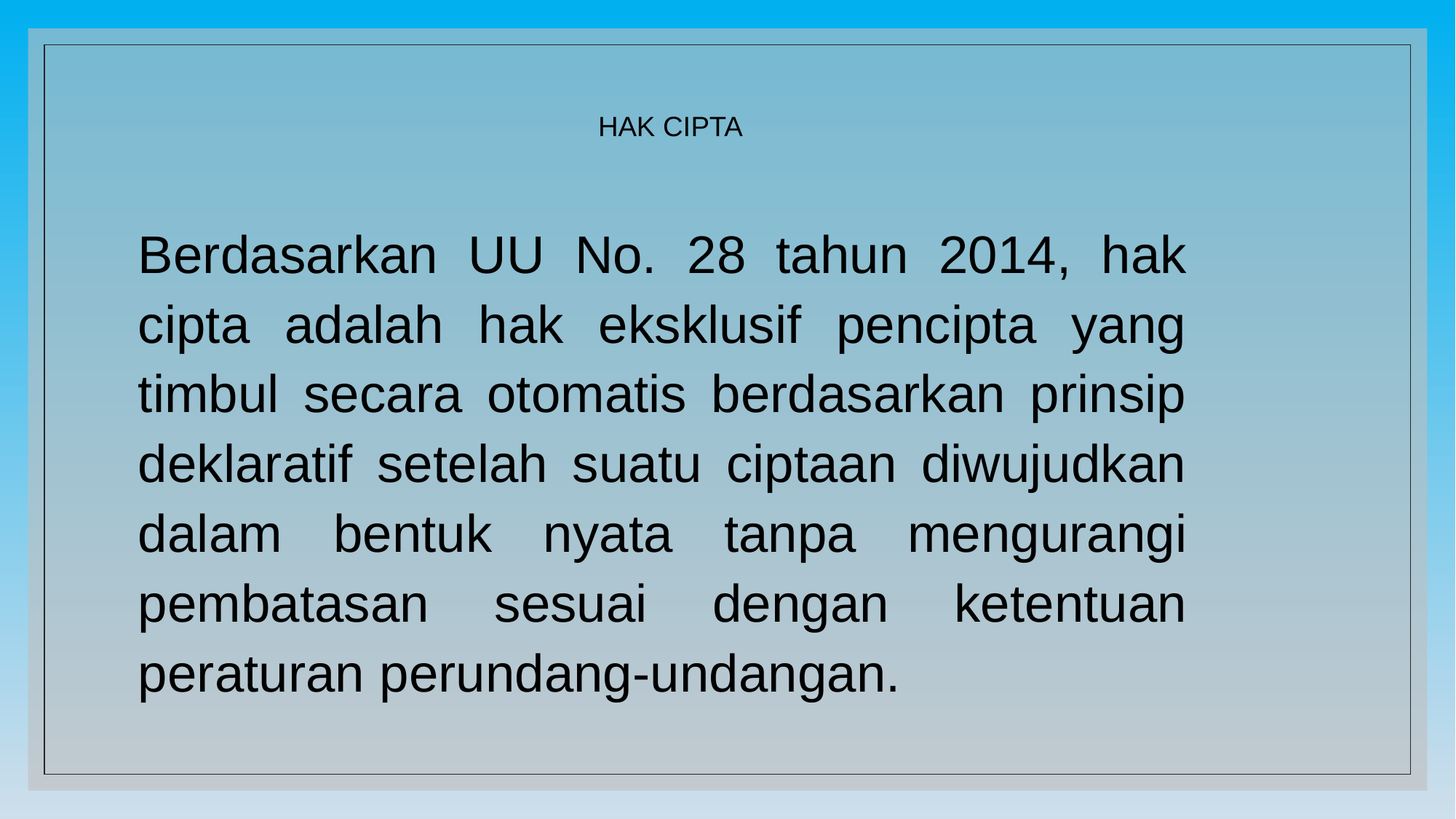

# HAK CIPTA
Berdasarkan UU No. 28 tahun 2014, hak cipta adalah hak eksklusif pencipta yang timbul secara otomatis berdasarkan prinsip deklaratif setelah suatu ciptaan diwujudkan dalam bentuk nyata tanpa mengurangi pembatasan sesuai dengan ketentuan peraturan perundang-undangan.